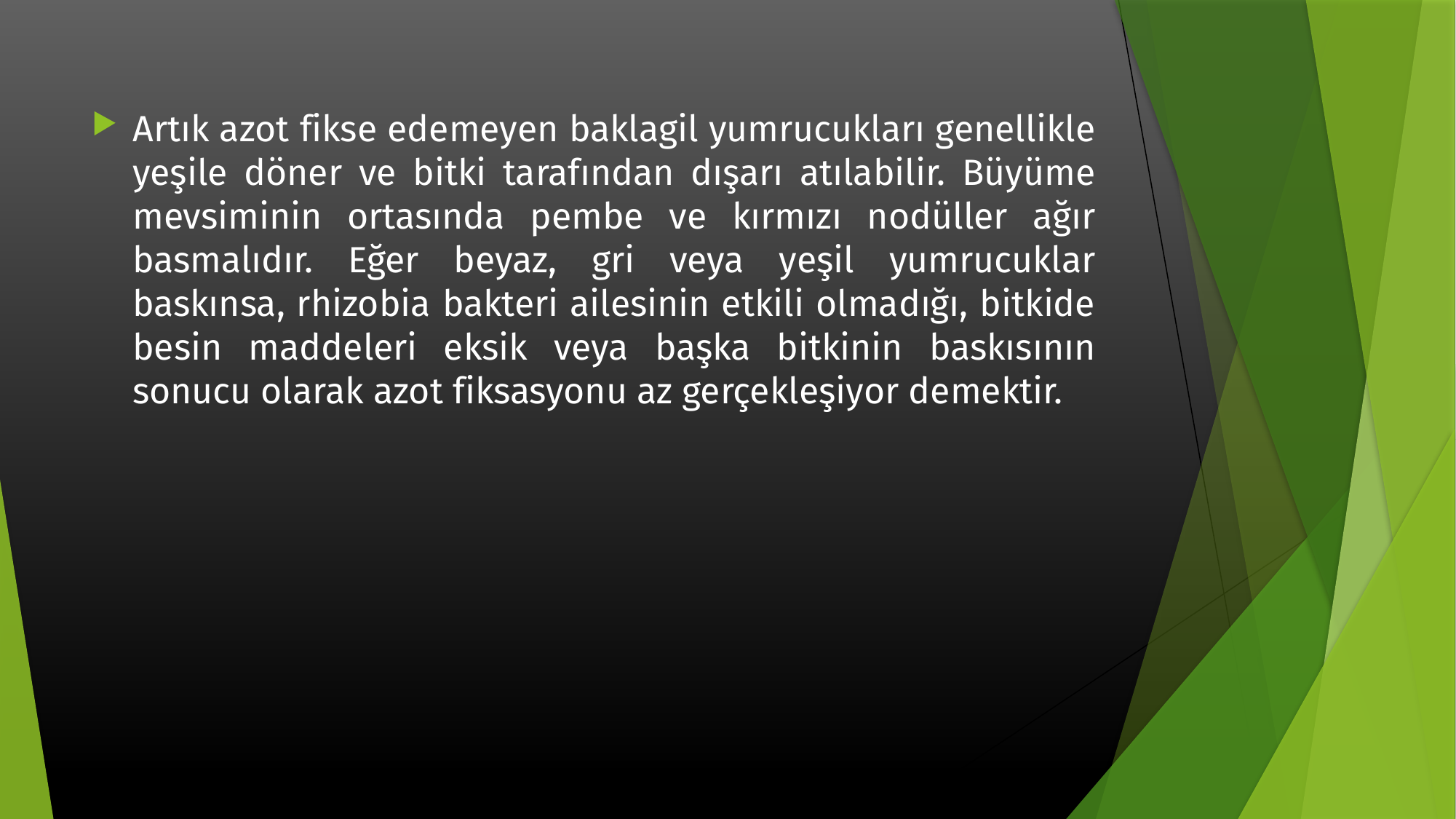

Artık azot fikse edemeyen baklagil yumrucukları genellikle yeşile döner ve bitki tarafından dışarı atılabilir. Büyüme mevsiminin ortasında pembe ve kırmızı nodüller ağır basmalıdır. Eğer beyaz, gri veya yeşil yumrucuklar baskınsa, rhizobia bakteri ailesinin etkili olmadığı, bitkide besin maddeleri eksik veya başka bitkinin baskısının sonucu olarak azot fiksasyonu az gerçekleşiyor demektir.